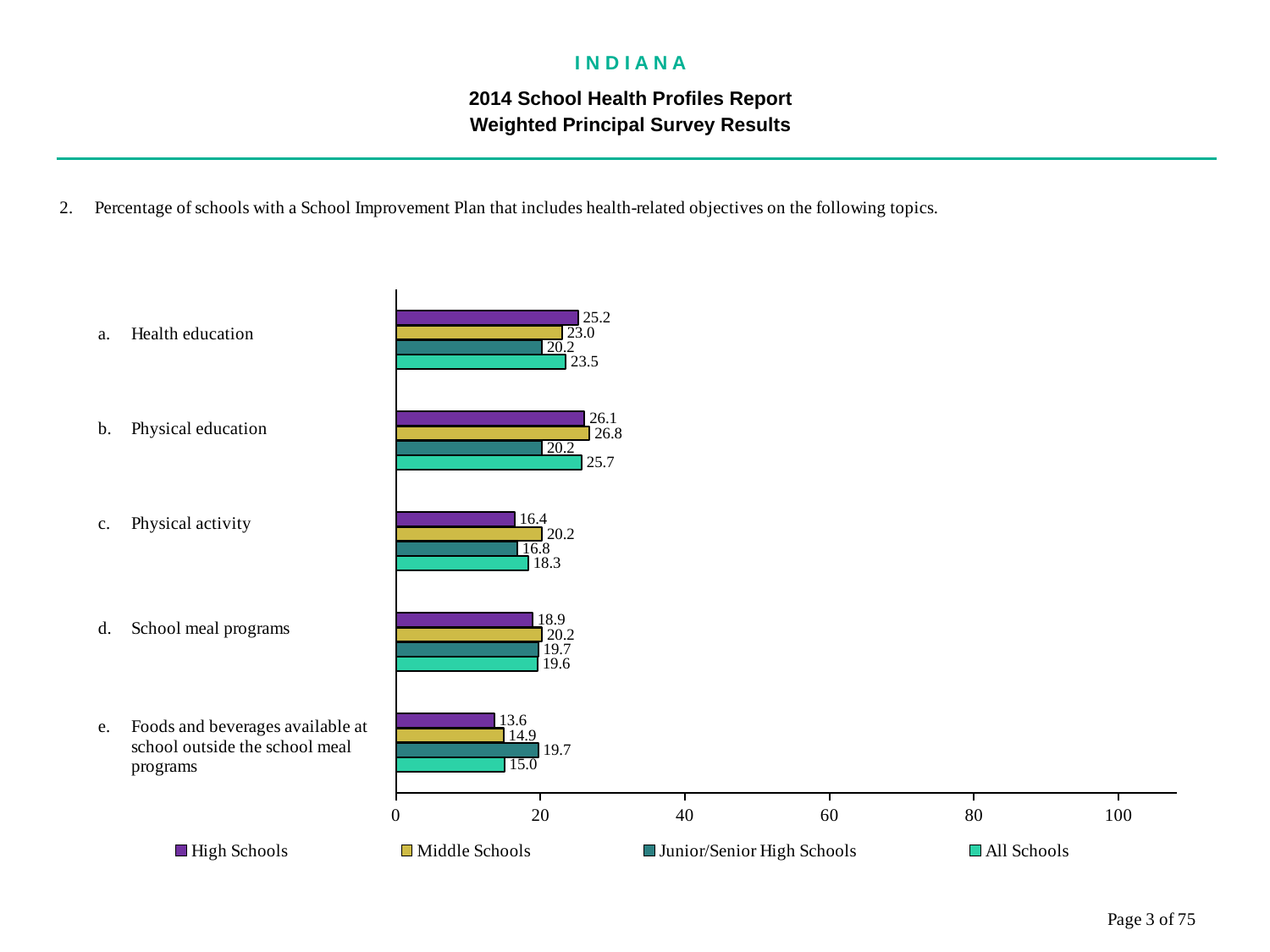

I N D I A N A
2014 School Health Profiles Report
Weighted Principal Survey Results

### Chart

| Category | All Schools | Junior/Senior High Schools | Middle Schools | High Schools |
|---|---|---|---|---|
| Foods and beverages available at school outside the school meal programs | 15.0 | 19.7 | 14.9 | 13.6 |
| School meal programs | 19.6 | 19.7 | 20.2 | 18.9 |
| Physical activity | 18.3 | 16.8 | 20.2 | 16.4 |
| Physical education | 25.7 | 20.2 | 26.8 | 26.1 |
| Health education | 23.5 | 20.2 | 23.0 | 25.2 |